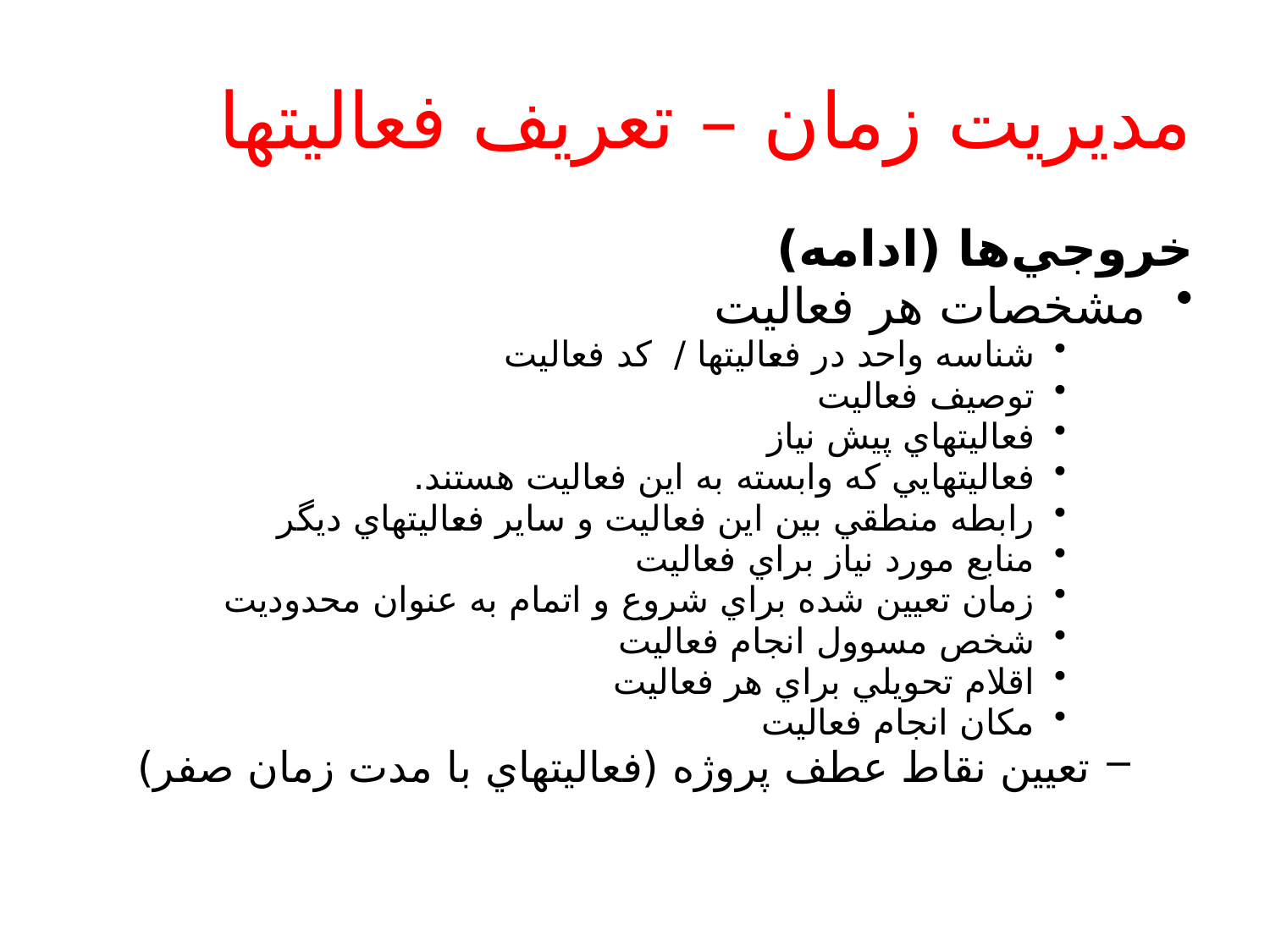

# مديريت زمان – تعريف فعاليتها
خروجي‌ها (ادامه)
مشخصات هر فعاليت
شناسه واحد در فعاليتها /  کد فعاليت
توصيف فعاليت
فعاليتهاي پيش نياز
فعاليتهايي که وابسته به اين فعاليت هستند.
رابطه منطقي بين اين فعاليت و ساير فعاليتهاي ديگر
منابع مورد نياز براي فعاليت
زمان تعيين شده براي شروع و اتمام به عنوان محدوديت
شخص مسوول انجام فعاليت
اقلام تحويلي براي هر فعاليت
مکان انجام فعاليت
تعيين نقاط عطف پروژه (فعاليتهاي با مدت زمان صفر)